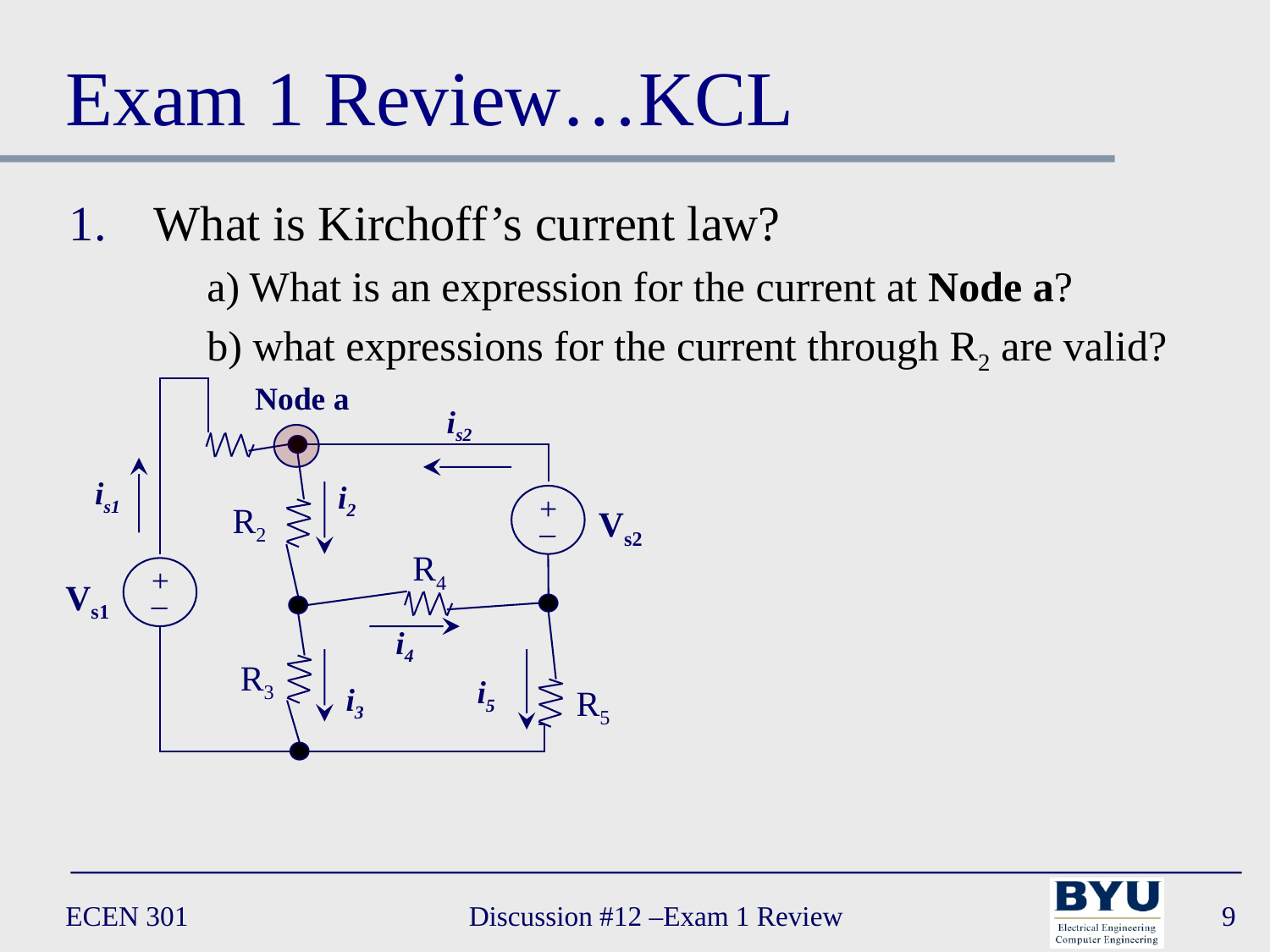

# Exam 1 Review…KCL
What is Kirchoff’s current law?
	a) What is an expression for the current at Node a?
	b) what expressions for the current through R2 are valid?
Node a
is2

is1

i2

+

_
Vs2
R2

R4
+

_
Vs1

i4

R3

i5
i3
R5

ECEN 301
Discussion #12 –Exam 1 Review
9